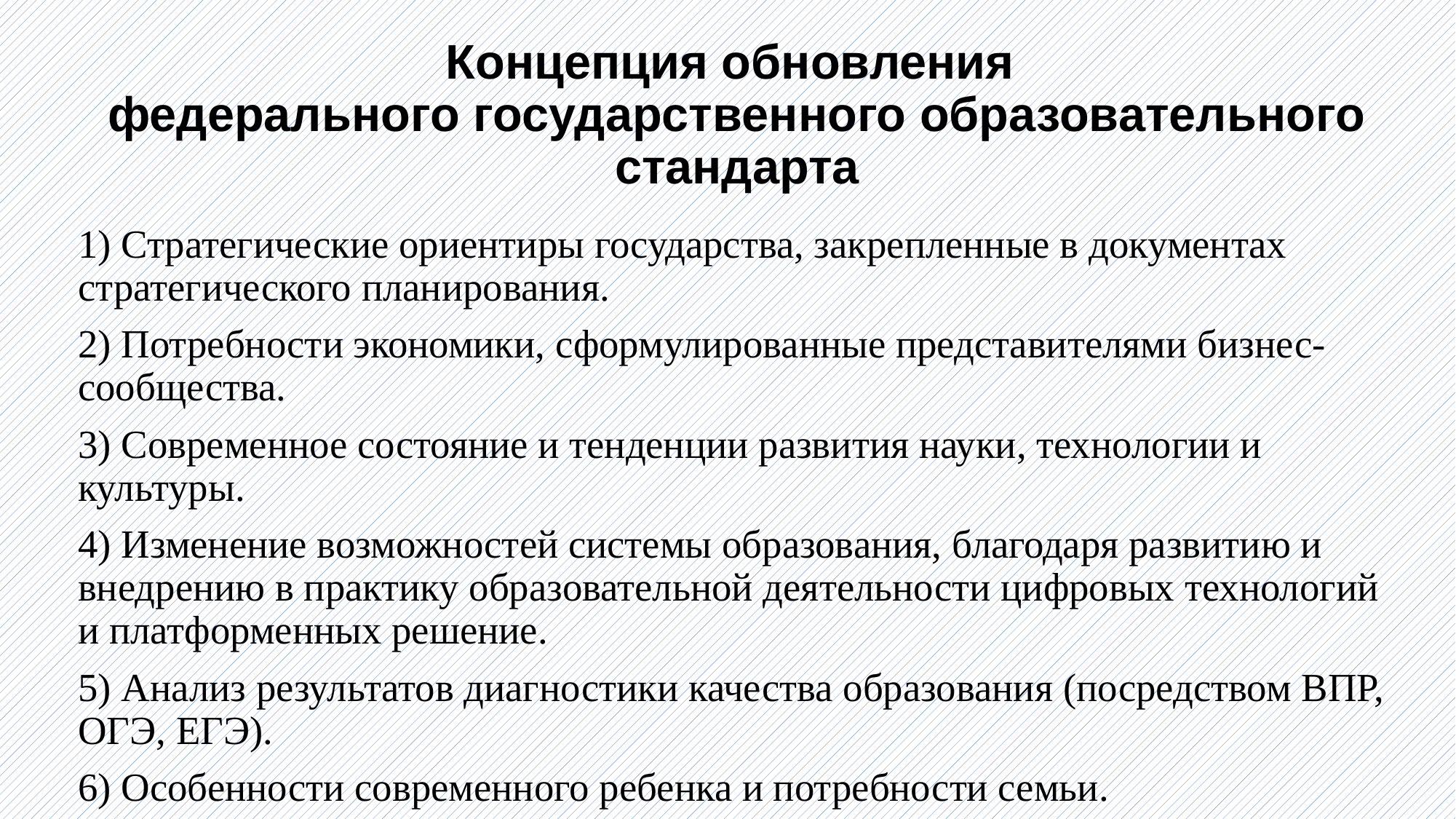

# Концепция обновления федерального государственного образовательного стандарта
1) Стратегические ориентиры государства, закрепленные в документах стратегического планирования.
2) Потребности экономики, сформулированные представителями бизнес-сообщества.
3) Современное состояние и тенденции развития науки, технологии и культуры.
4) Изменение возможностей системы образования, благодаря развитию и внедрению в практику образовательной деятельности цифровых технологий и платформенных решение.
5) Анализ результатов диагностики качества образования (посредством ВПР, ОГЭ, ЕГЭ).
6) Особенности современного ребенка и потребности семьи.